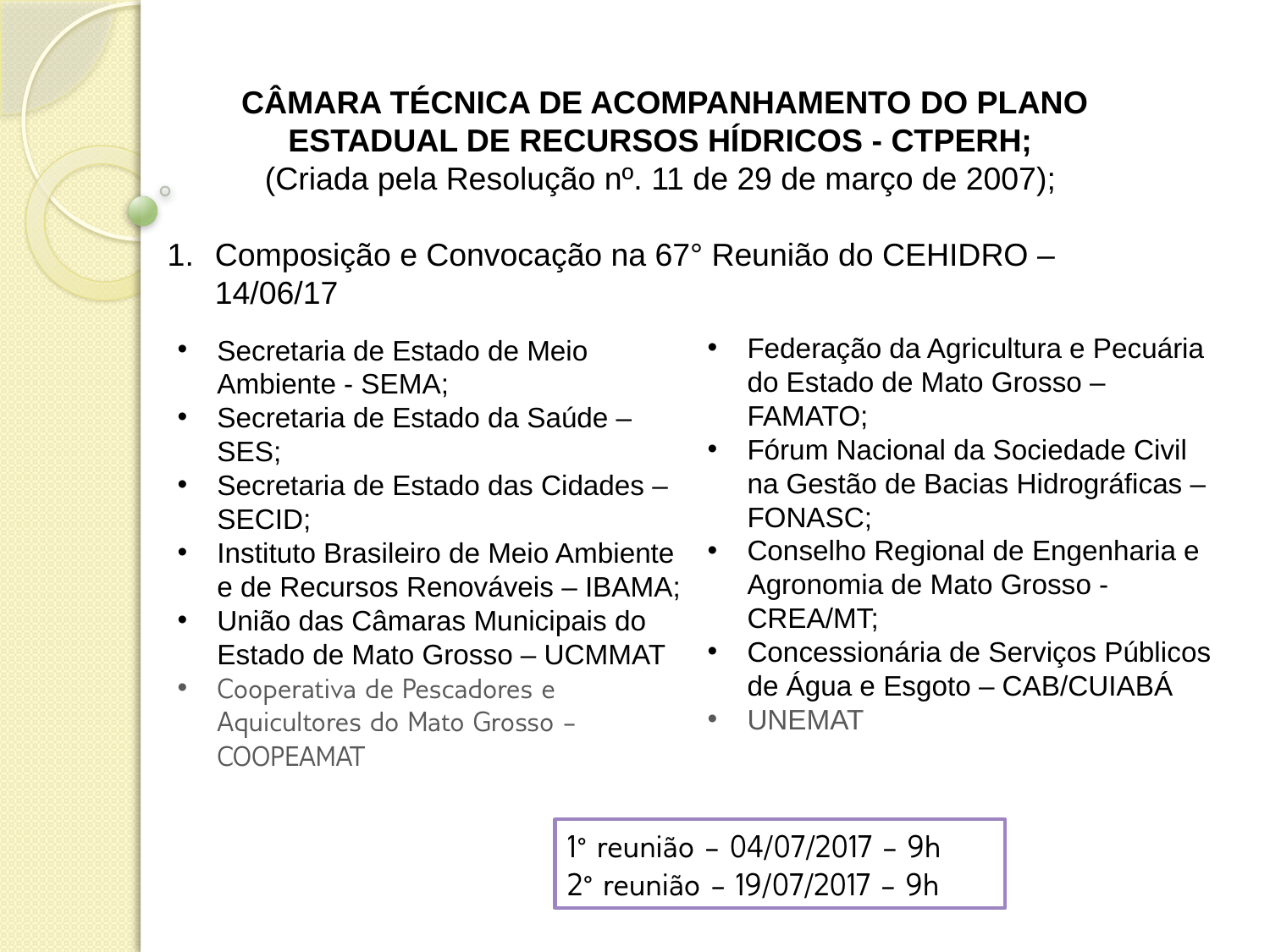

CÂMARA TÉCNICA DE ACOMPANHAMENTO DO PLANO ESTADUAL DE RECURSOS HÍDRICOS - CTPERH;
(Criada pela Resolução nº. 11 de 29 de março de 2007);

Composição e Convocação na 67° Reunião do CEHIDRO – 14/06/17
Federação da Agricultura e Pecuária do Estado de Mato Grosso – FAMATO;
Fórum Nacional da Sociedade Civil na Gestão de Bacias Hidrográficas – FONASC;
Conselho Regional de Engenharia e Agronomia de Mato Grosso - CREA/MT;
Concessionária de Serviços Públicos de Água e Esgoto – CAB/CUIABÁ
UNEMAT
Secretaria de Estado de Meio Ambiente - SEMA;
Secretaria de Estado da Saúde – SES;
Secretaria de Estado das Cidades – SECID;
Instituto Brasileiro de Meio Ambiente e de Recursos Renováveis – IBAMA;
União das Câmaras Municipais do Estado de Mato Grosso – UCMMAT
Cooperativa de Pescadores e Aquicultores do Mato Grosso – COOPEAMAT
1° reunião – 04/07/2017 – 9h
2° reunião – 19/07/2017 – 9h